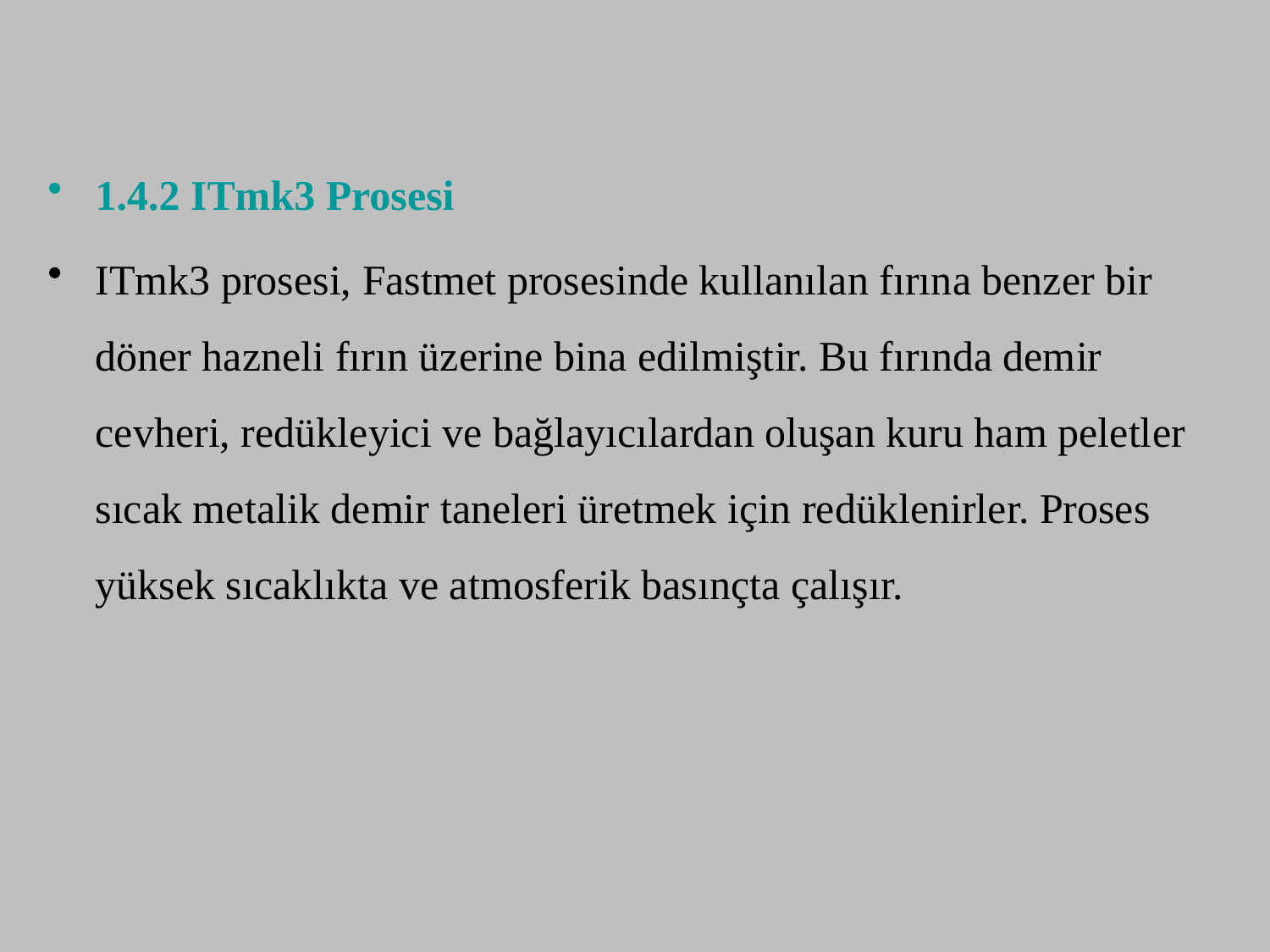

1.4.2 ITmk3 Prosesi
ITmk3 prosesi, Fastmet prosesinde kullanılan fırına benzer bir döner hazneli fırın üzerine bina edilmiştir. Bu fırında demir cevheri, redükleyici ve bağlayıcılardan oluşan kuru ham peletler sıcak metalik demir taneleri üretmek için redüklenirler. Proses yüksek sıcaklıkta ve atmosferik basınçta çalışır.